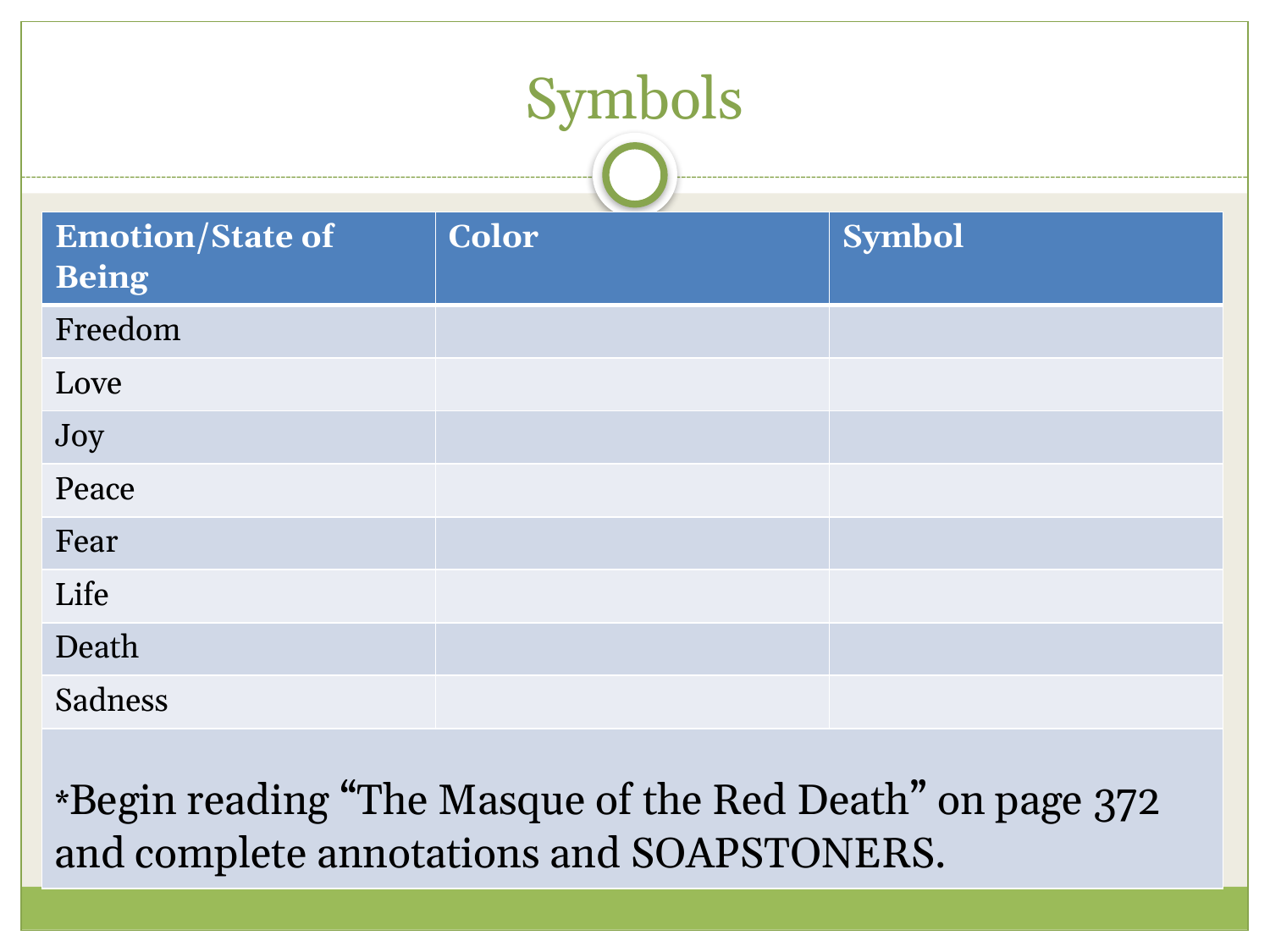

# Symbols
| Emotion/State of Being | Color | Symbol |
| --- | --- | --- |
| Freedom |  |  |
| Love |  |  |
| Joy |  |  |
| Peace |  |  |
| Fear |  |  |
| Life |  |  |
| Death |  |  |
| Sadness |  |  |
| \*Begin reading “The Masque of the Red Death” on page 372 and complete annotations and SOAPSTONERS. |  |  |